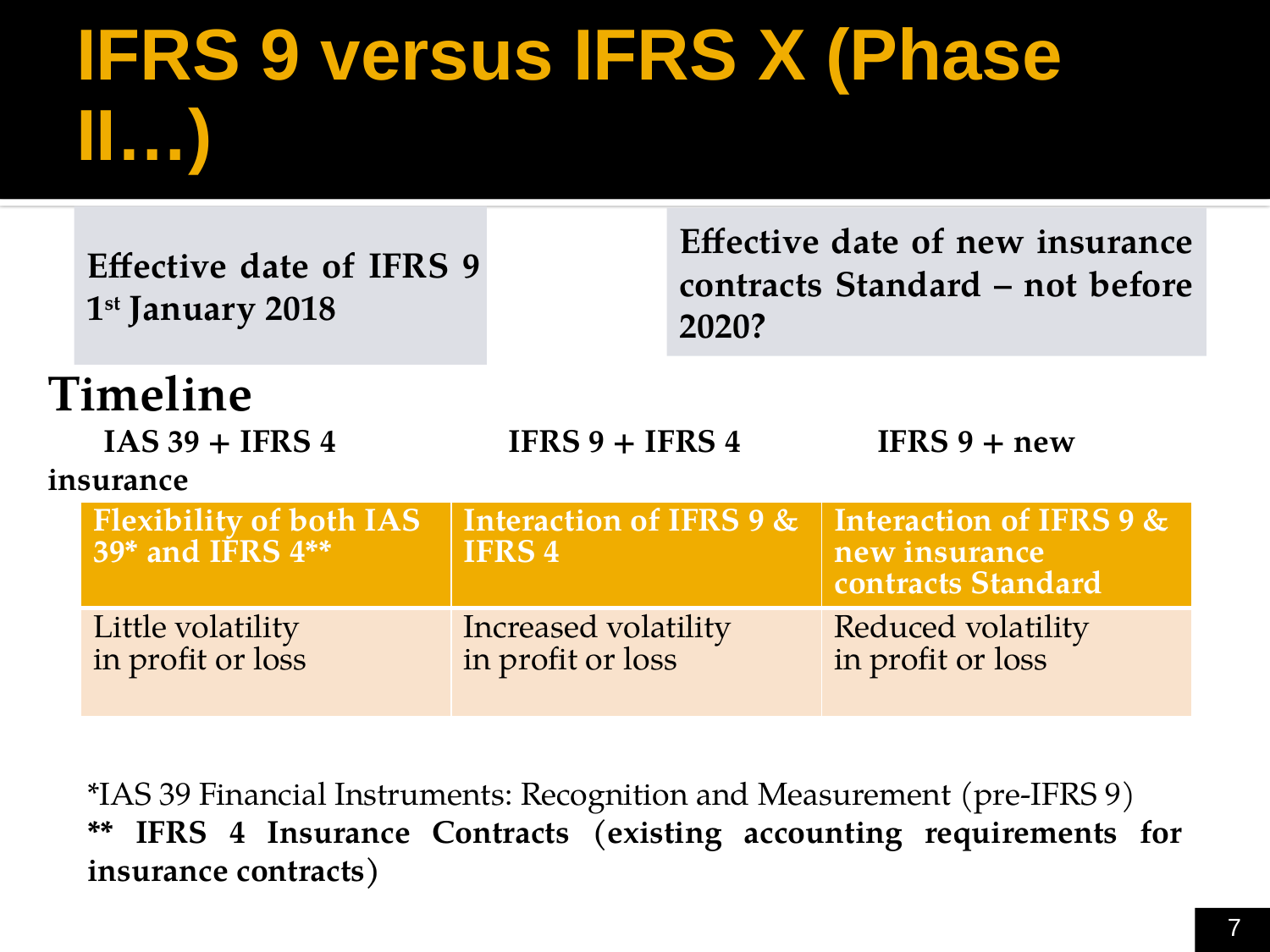

IFRS 9 versus IFRS X (Phase II…)
# Effective date of IFRS 9 1st January 2018
Effective date of new insurance contracts Standard – not before 2020?

Timeline
       IAS 39 + IFRS 4  	          IFRS 9 + IFRS 4                 IFRS 9 + new insurance
                                                                                                         contracts Standard

| Flexibility of both IAS 39\* and IFRS 4\*\* | Interaction of IFRS 9 & IFRS 4 | Interaction of IFRS 9 & new insurance contracts Standard |
| --- | --- | --- |
| Little volatility in profit or loss | Increased volatility in profit or loss | Reduced volatility in profit or loss |
*IAS 39 Financial Instruments: Recognition and Measurement (pre-IFRS 9)
** IFRS 4 Insurance Contracts (existing accounting requirements for insurance contracts)
7